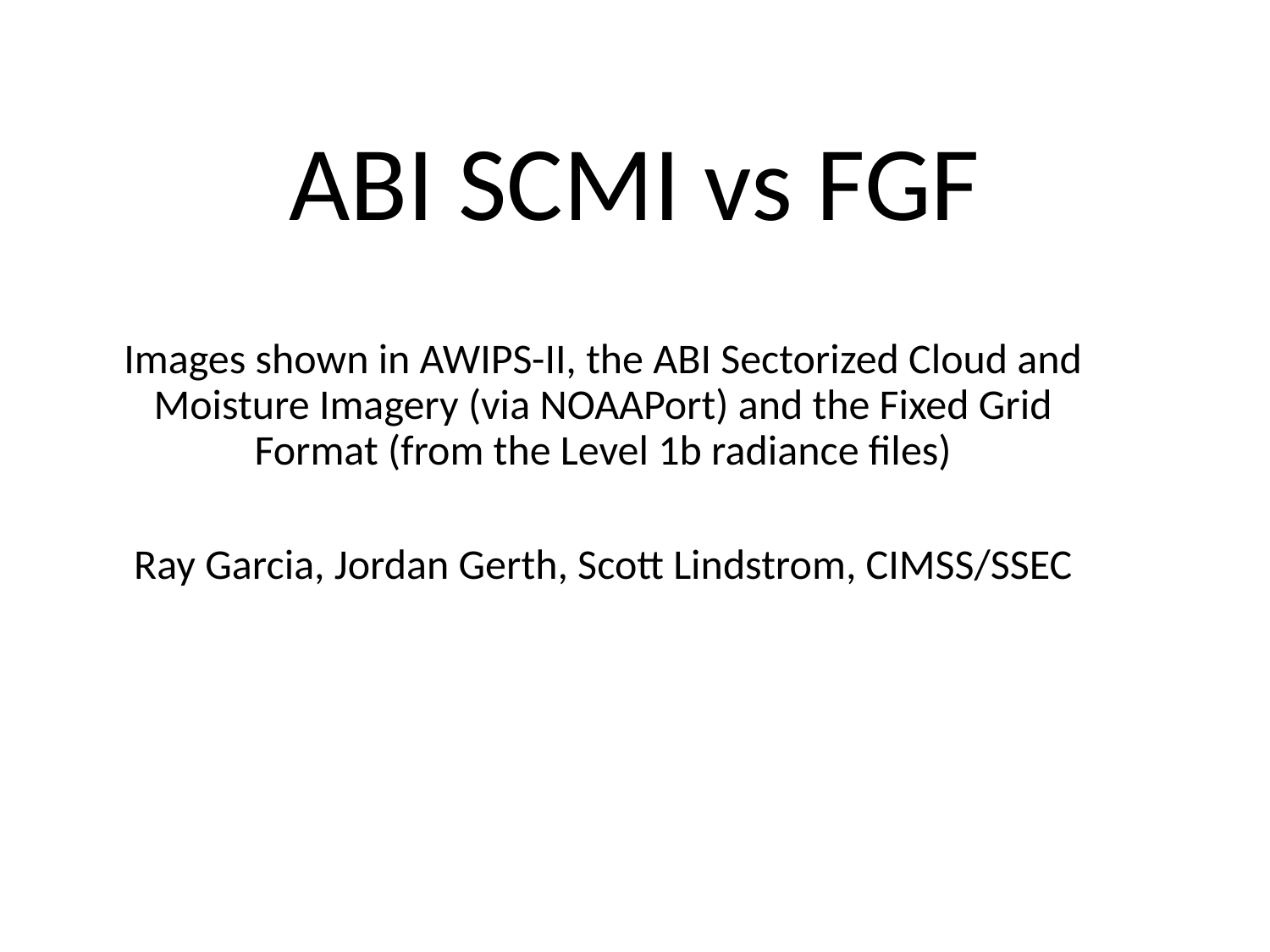

# ABI SCMI vs FGF
Images shown in AWIPS-II, the ABI Sectorized Cloud and Moisture Imagery (via NOAAPort) and the Fixed Grid Format (from the Level 1b radiance files)
Ray Garcia, Jordan Gerth, Scott Lindstrom, CIMSS/SSEC